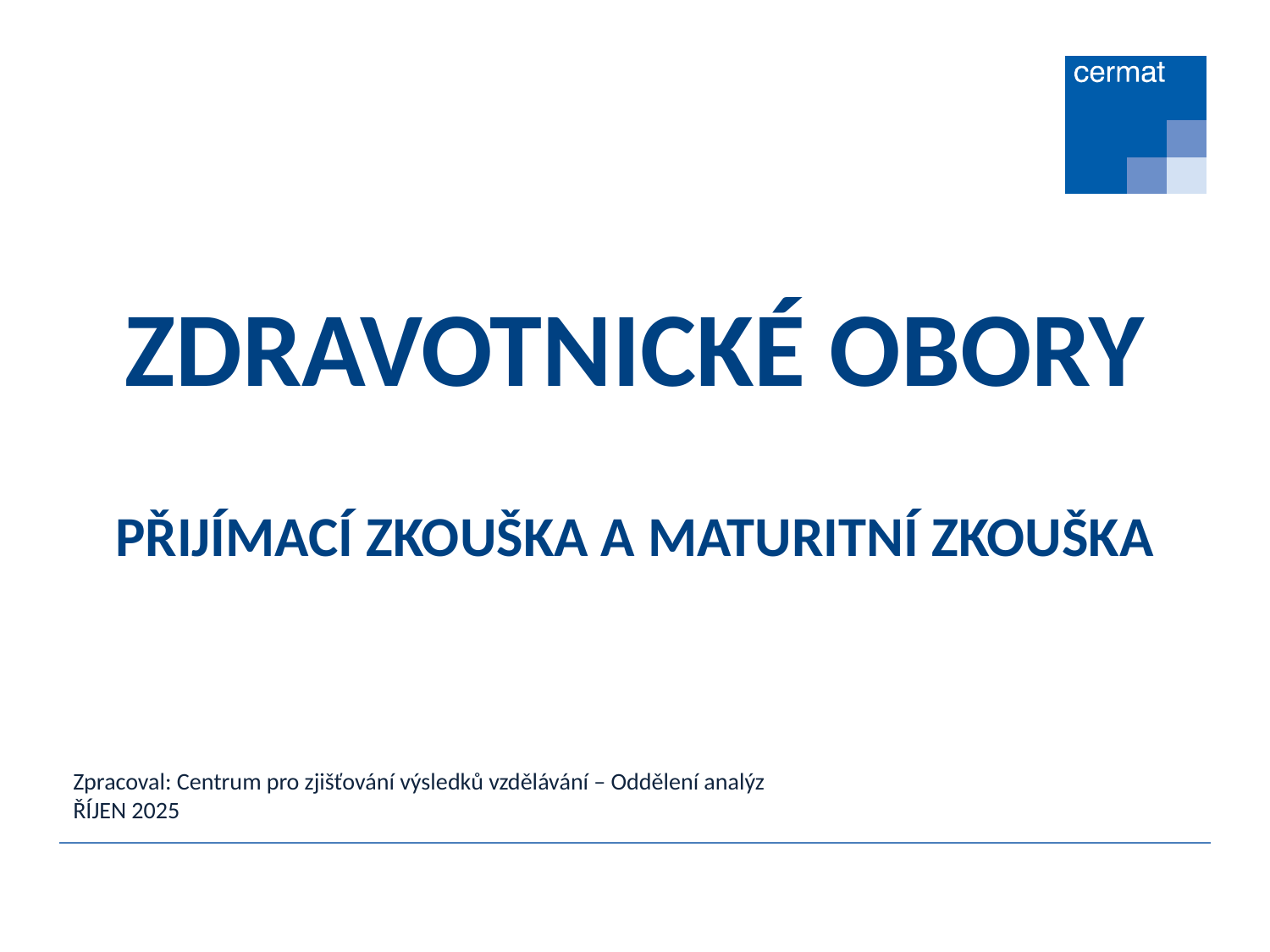

# ZDRAVOTNICKÉ OBORY PŘIJÍMACÍ ZKOUŠKA A MATURITNÍ ZKOUŠKA
Zpracoval: Centrum pro zjišťování výsledků vzdělávání – Oddělení analýz
ŘÍJEN 2025